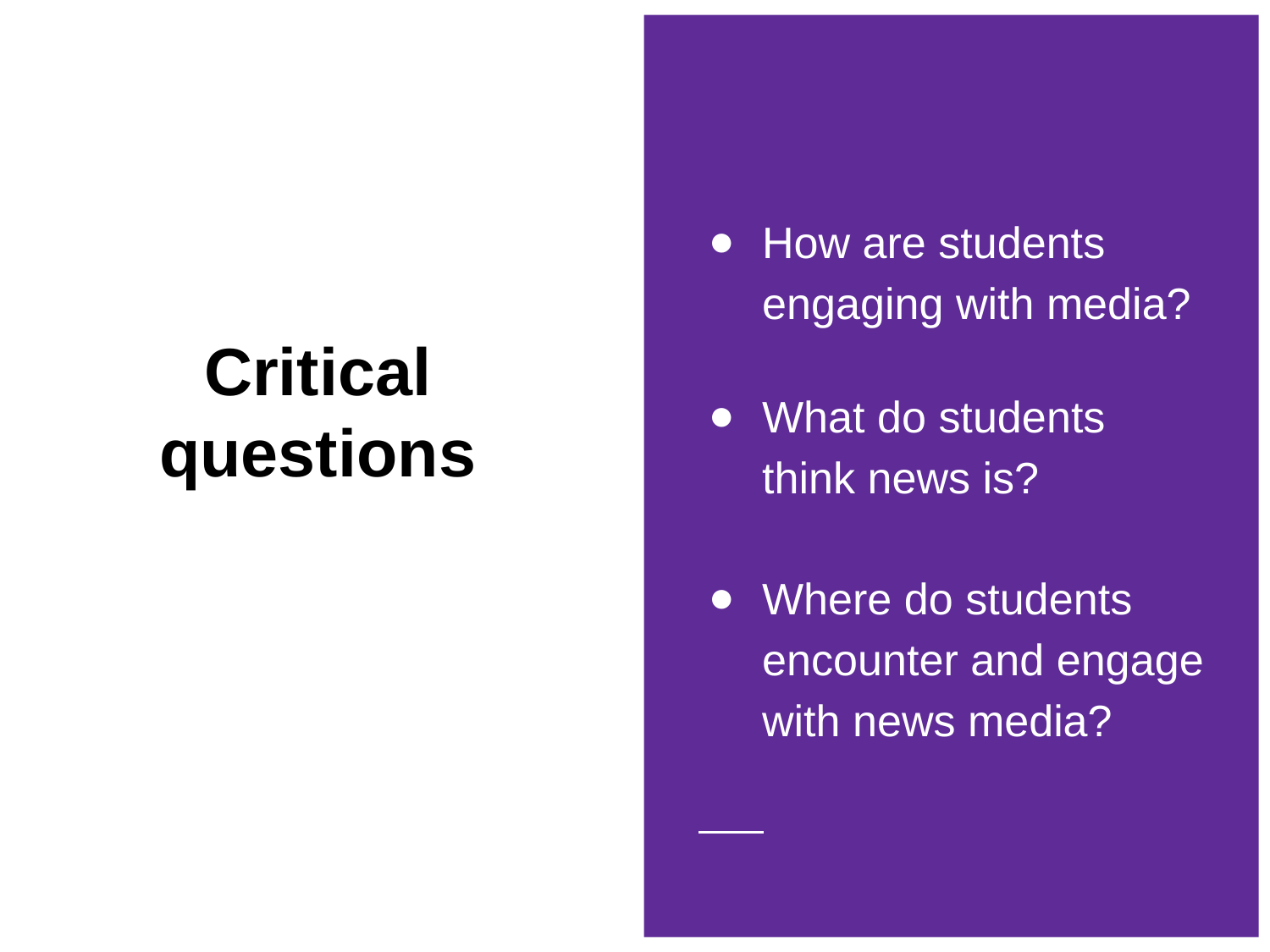

How are students engaging with media?
What do students think news is?
Where do students encounter and engage with news media?
# Critical questions